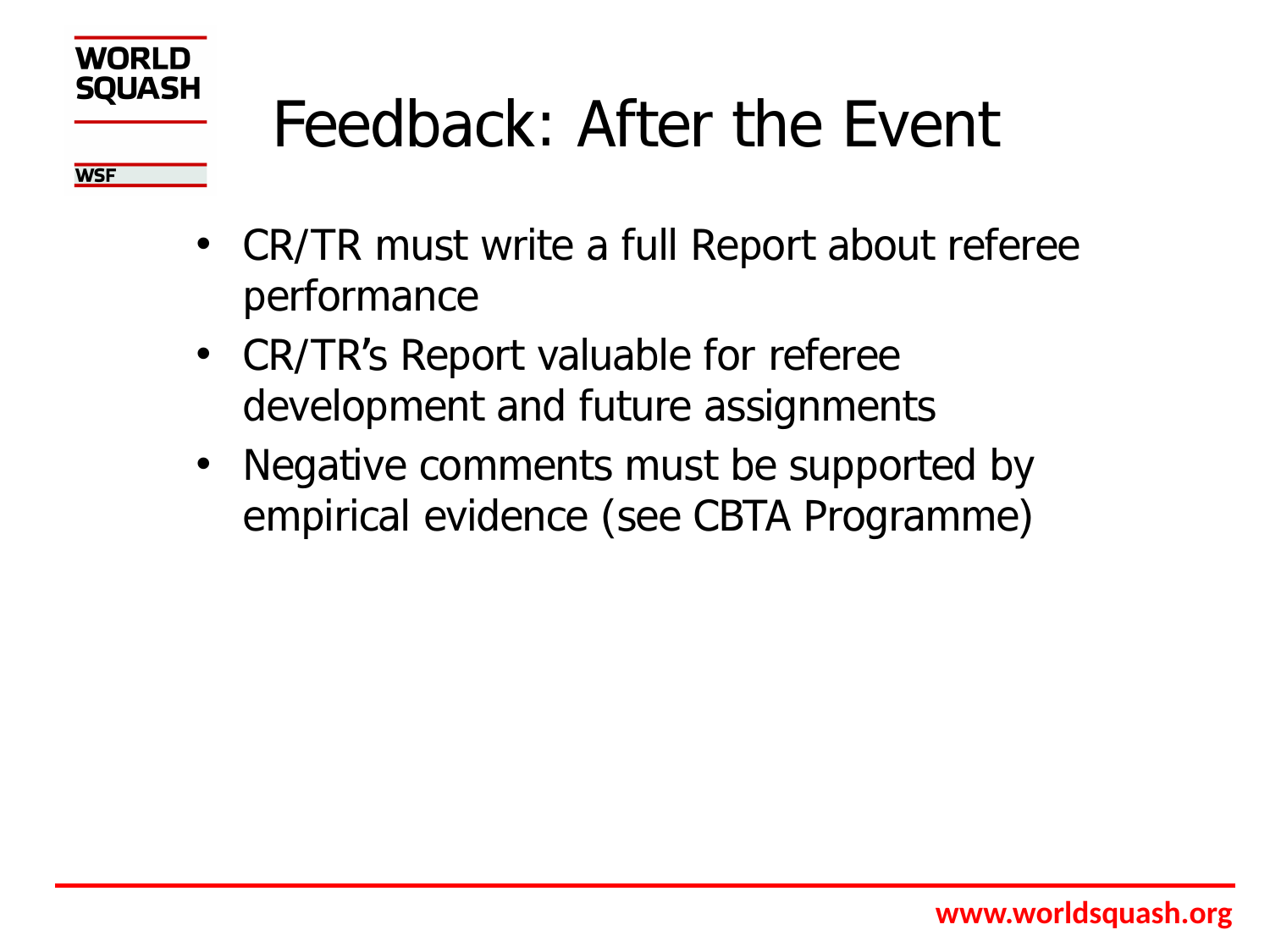

# Feedback: After the Event
CR/TR must write a full Report about referee performance
CR/TR’s Report valuable for referee development and future assignments
Negative comments must be supported by empirical evidence (see CBTA Programme)